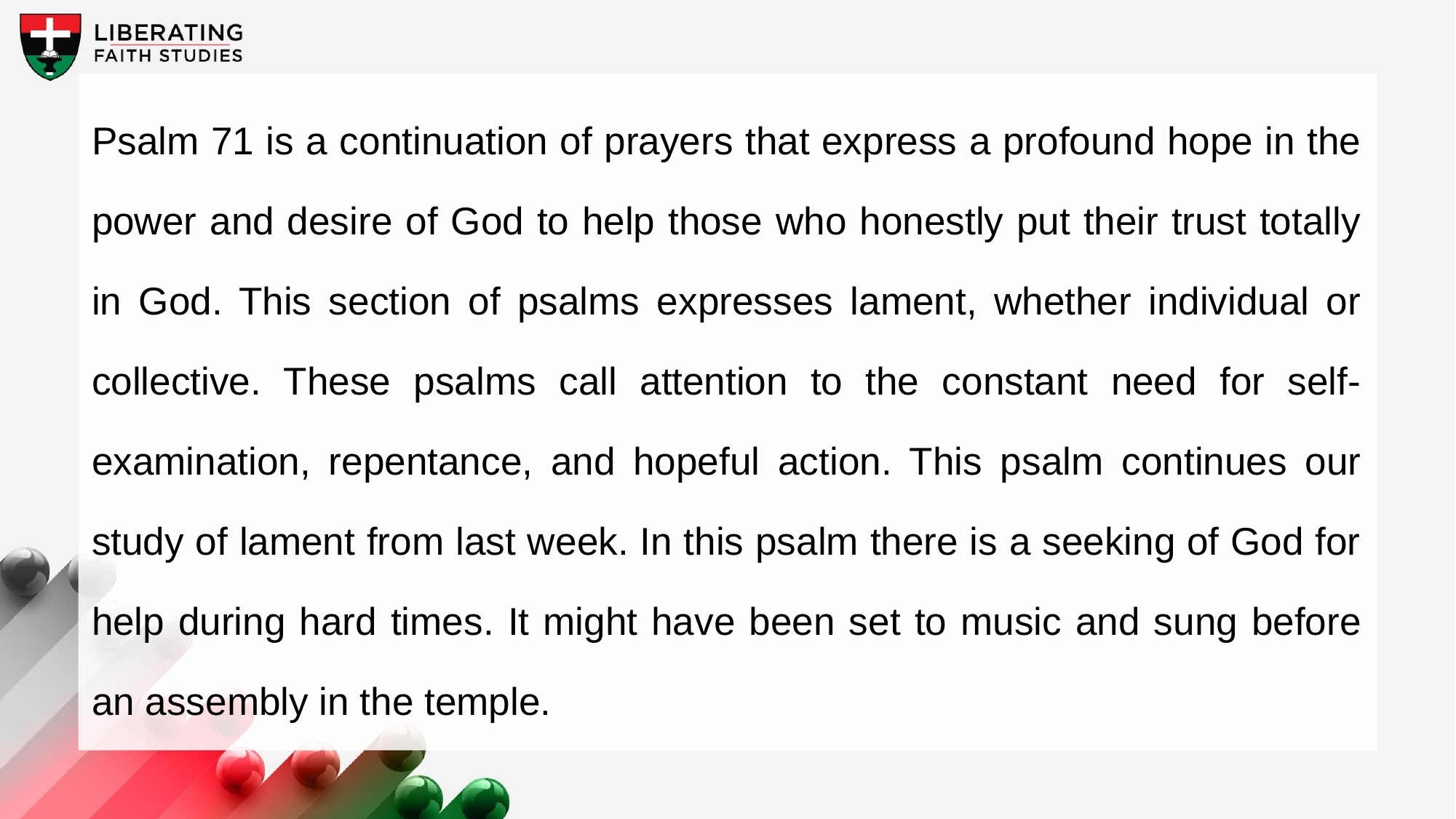

Psalm 71 is a continuation of prayers that express a profound hope in the power and desire of God to help those who honestly put their trust totally in God. This section of psalms expresses lament, whether individual or collective. These psalms call attention to the constant need for self-examination, repentance, and hopeful action. This psalm continues our study of lament from last week. In this psalm there is a seeking of God for help during hard times. It might have been set to music and sung before an assembly in the temple.
A wonderful serenity has taken possession